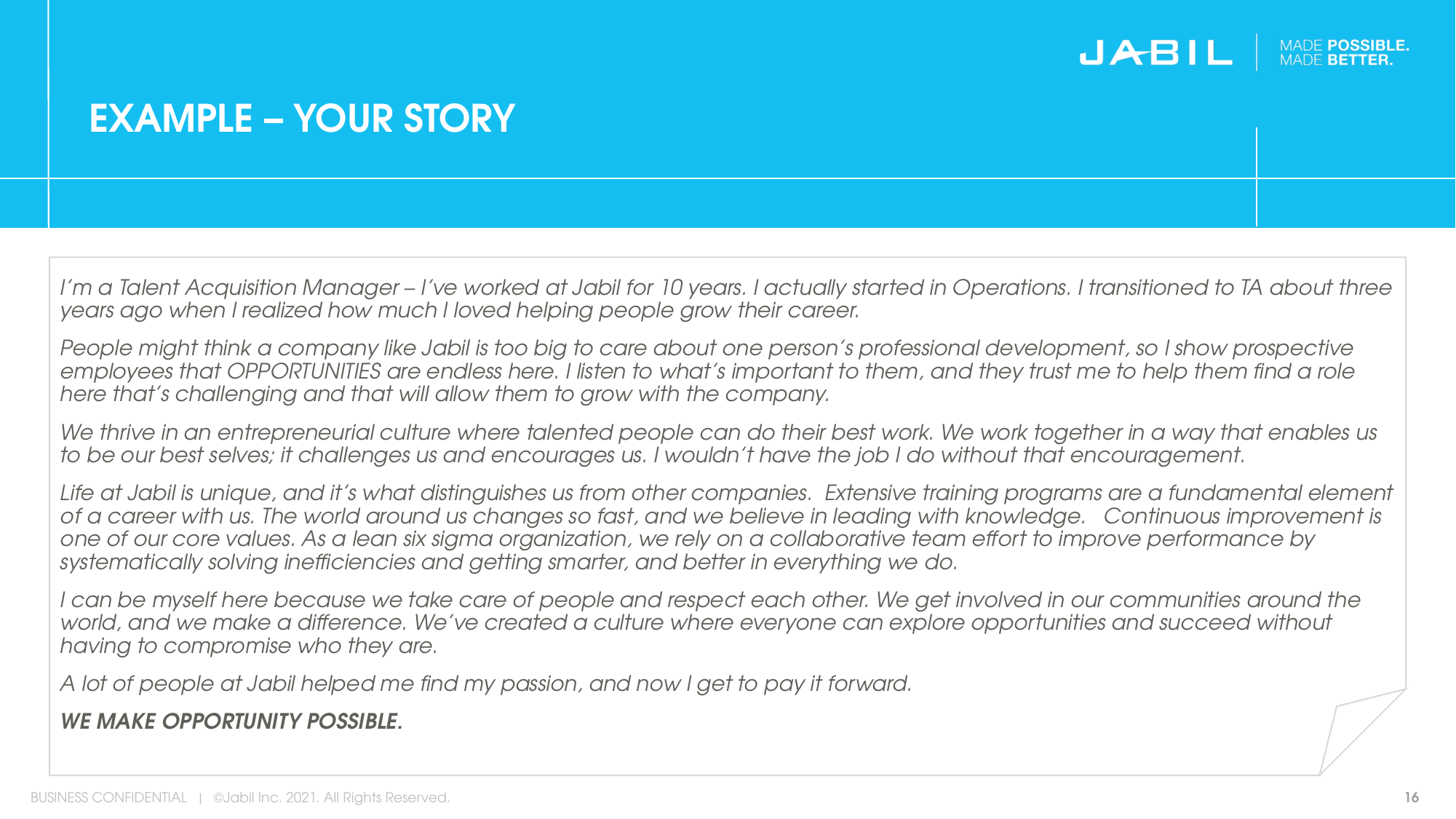

# EXAMPLE – YOUR STORY

I’m a Talent Acquisition Manager – I’ve worked at Jabil for 10 years. I actually started in Operations. I transitioned to TA about three years ago when I realized how much I loved helping people grow their career.
People might think a company like Jabil is too big to care about one person’s professional development, so I show prospective employees that OPPORTUNITIES are endless here. I listen to what’s important to them, and they trust me to help them find a role here that’s challenging and that will allow them to grow with the company.
We thrive in an entrepreneurial culture where talented people can do their best work. We work together in a way that enables us to be our best selves; it challenges us and encourages us. I wouldn’t have the job I do without that encouragement.
Life at Jabil is unique, and it’s what distinguishes us from other companies.  Extensive training programs are a fundamental element of a career with us. The world around us changes so fast, and we believe in leading with knowledge.   Continuous improvement is one of our core values. As a lean six sigma organization, we rely on a collaborative team effort to improve performance by systematically solving inefficiencies and getting smarter, and better in everything we do.
I can be myself here because we take care of people and respect each other. We get involved in our communities around the world, and we make a difference. We’ve created a culture where everyone can explore opportunities and succeed without having to compromise who they are.
A lot of people at Jabil helped me find my passion, and now I get to pay it forward.
WE MAKE OPPORTUNITY POSSIBLE.

16
BUSINESS CONFIDENTIAL   |   ©Jabil Inc. 2021. All Rights Reserved.